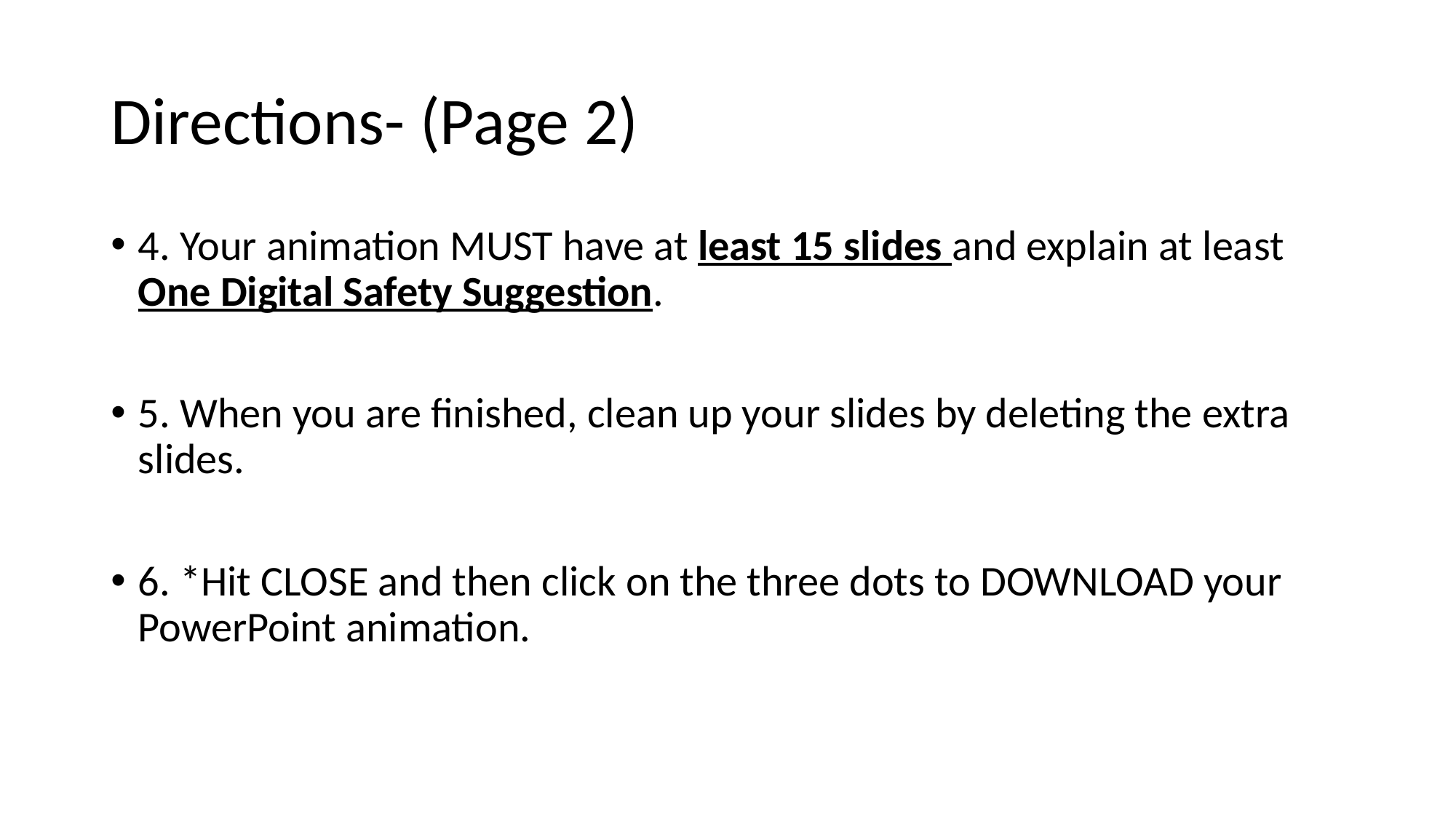

# Directions- (Page 2)
4. Your animation MUST have at least 15 slides and explain at least One Digital Safety Suggestion.

5. When you are finished, clean up your slides by deleting the extra slides.

6. *Hit CLOSE and then click on the three dots to DOWNLOAD your PowerPoint animation.